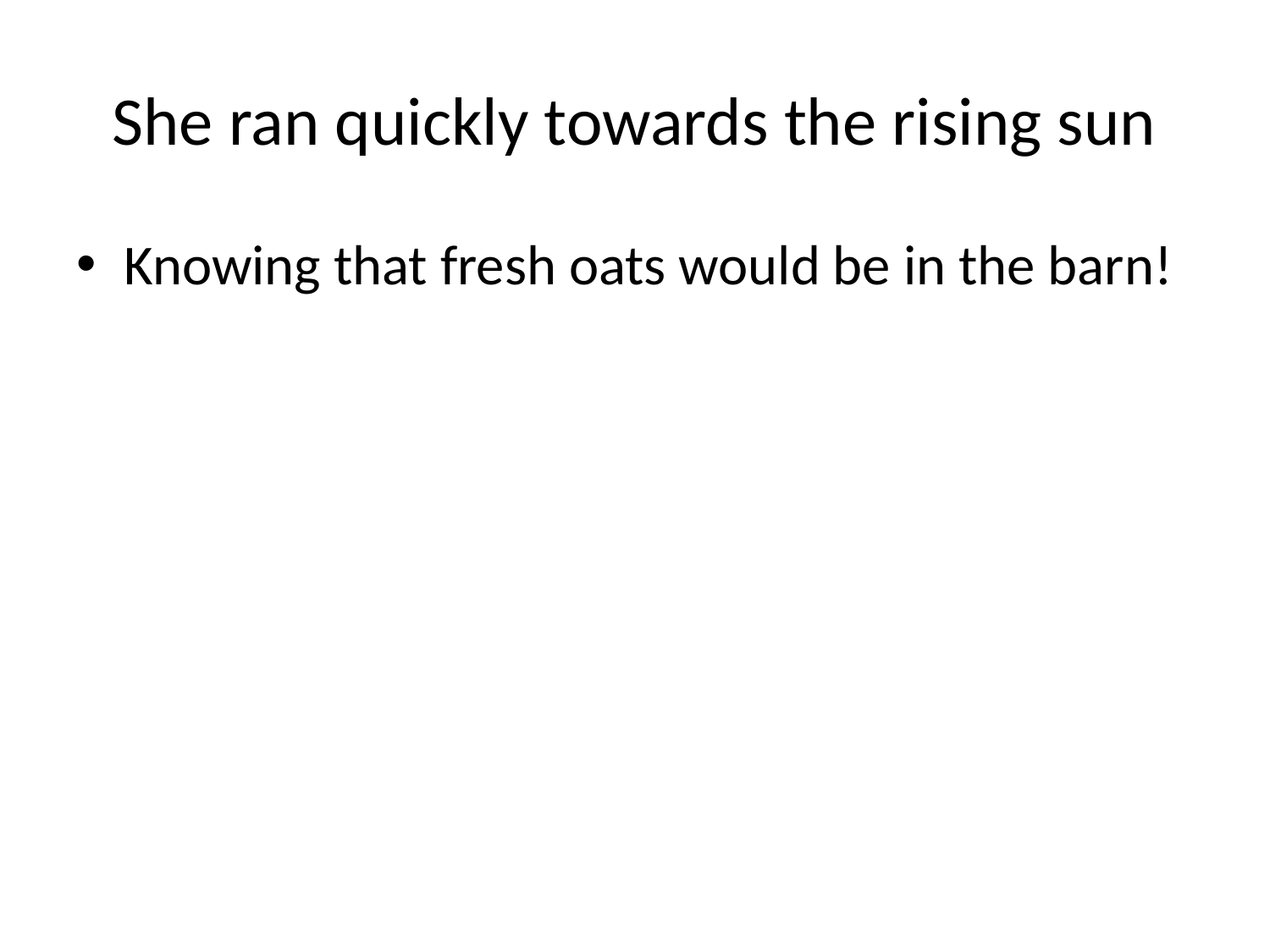

# She ran quickly towards the rising sun
Knowing that fresh oats would be in the barn!